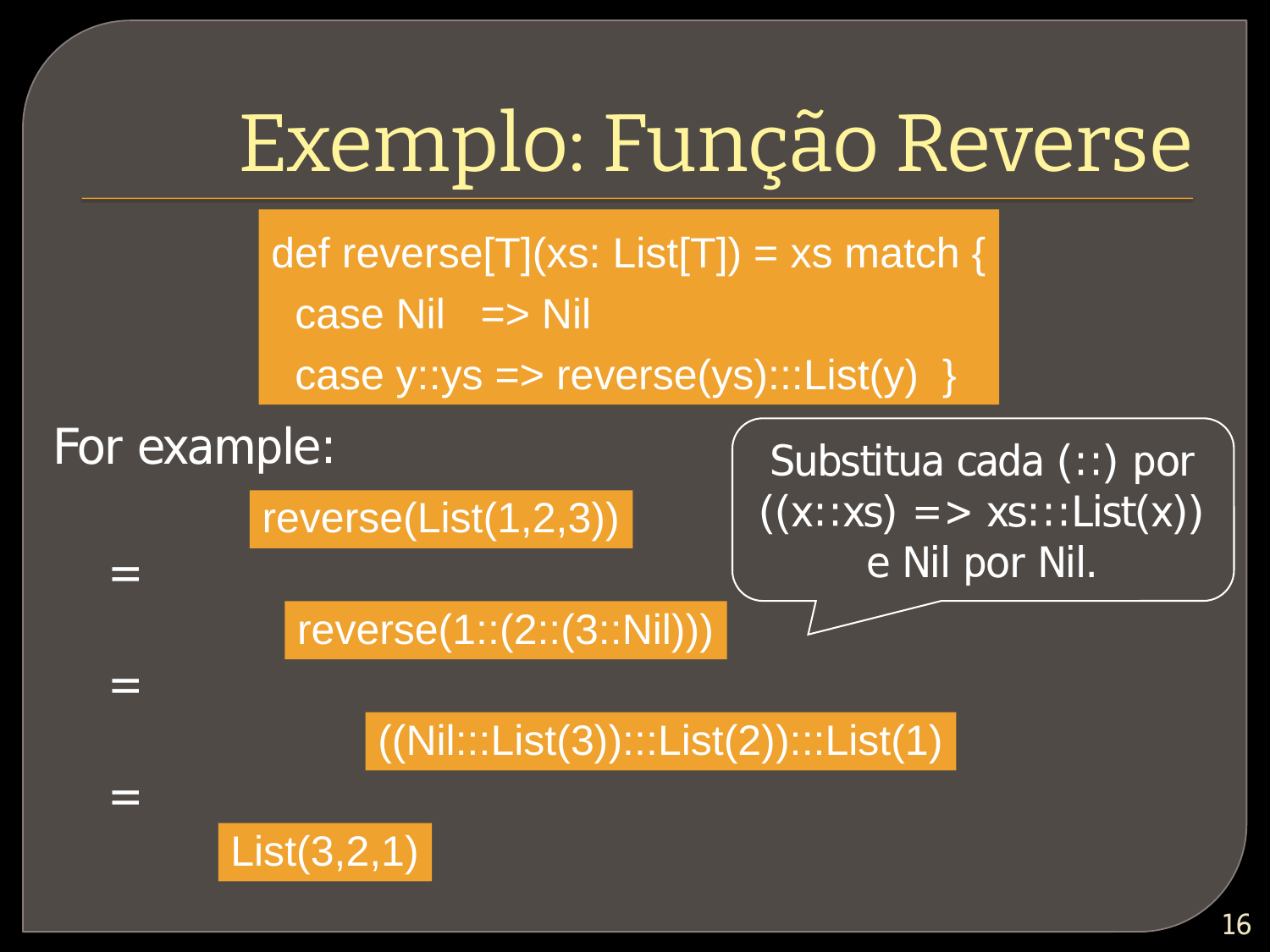

# Exemplo: Função Reverse
def reverse[T](xs: List[T]) = xs match {
  case Nil   => Nil
  case y::ys => reverse(ys):::List(y)  }
For example:
Substitua cada (::) por ((x::xs) => xs:::List(x)) e Nil por Nil.
reverse(List(1,2,3))
=
reverse(1::(2::(3::Nil)))
=
((Nil:::List(3)):::List(2)):::List(1)
=
List(3,2,1)
16